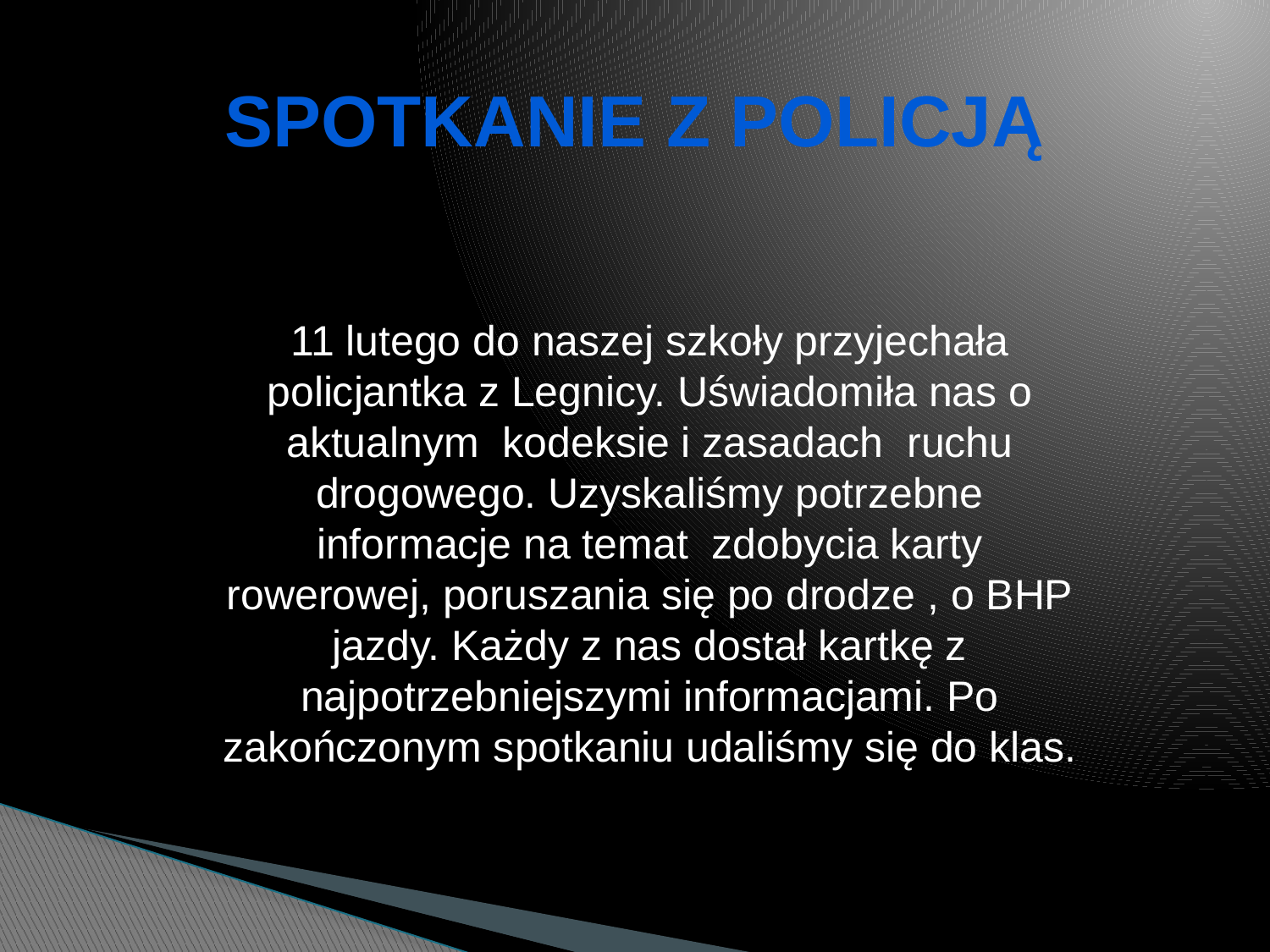

# spotkanie z policją

11 lutego do naszej szkoły przyjechała policjantka z Legnicy. Uświadomiła nas o aktualnym  kodeksie i zasadach  ruchu drogowego. Uzyskaliśmy potrzebne informacje na temat  zdobycia karty rowerowej, poruszania się po drodze , o BHP jazdy. Każdy z nas dostał kartkę z najpotrzebniejszymi informacjami. Po zakończonym spotkaniu udaliśmy się do klas.